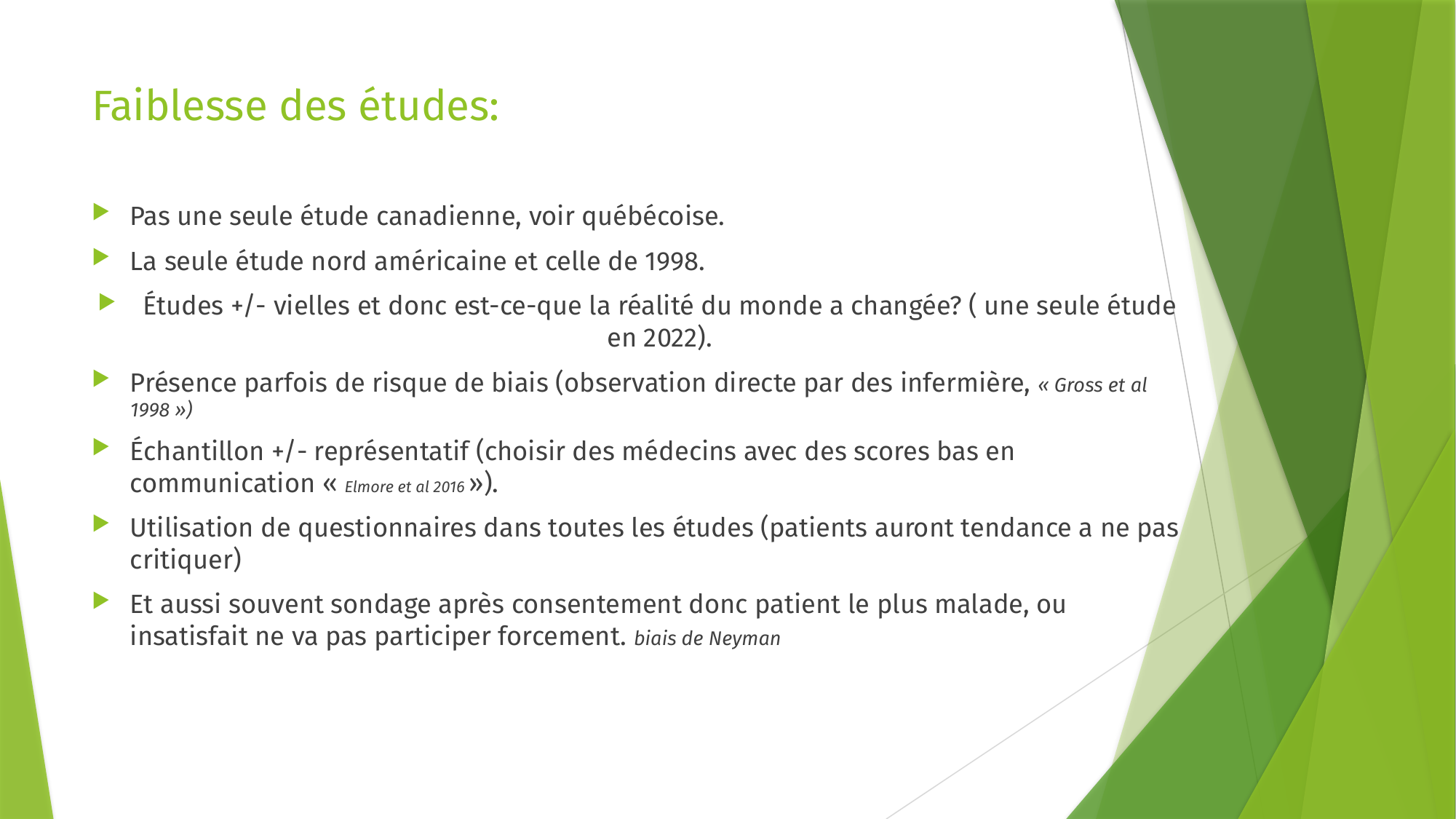

# Faiblesse des études:
Pas une seule étude canadienne, voir québécoise.
La seule étude nord américaine et celle de 1998.
Études +/- vielles et donc est-ce-que la réalité du monde a changée? ( une seule étude en 2022).
Présence parfois de risque de biais (observation directe par des infermière, « Gross et al 1998 »)
Échantillon +/- représentatif (choisir des médecins avec des scores bas en communication « Elmore et al 2016 »).
Utilisation de questionnaires dans toutes les études (patients auront tendance a ne pas critiquer)
Et aussi souvent sondage après consentement donc patient le plus malade, ou insatisfait ne va pas participer forcement. biais de Neyman